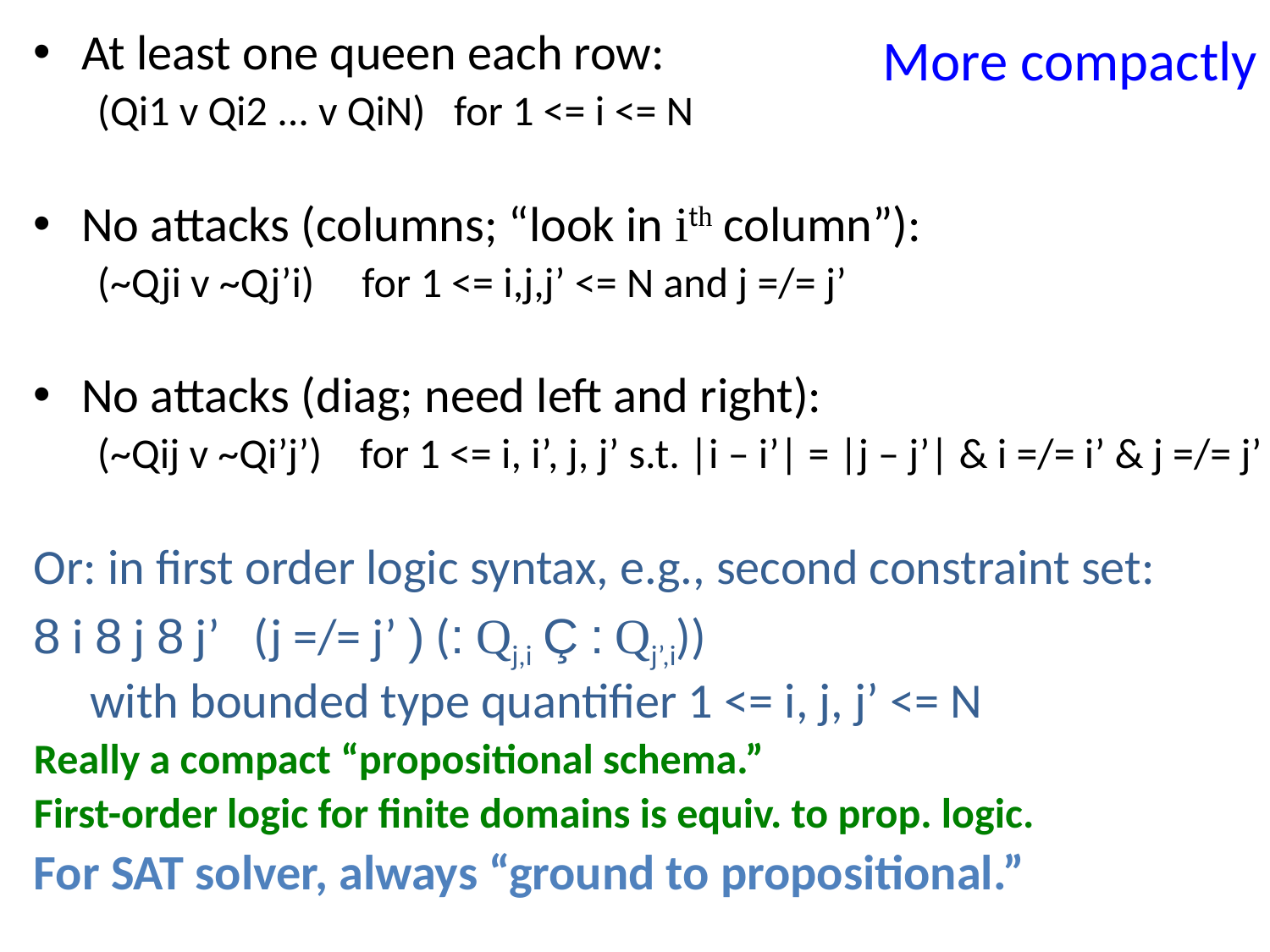

# More compactly
At least one queen each row:
(Qi1 v Qi2 ... v QiN)   for 1 <= i <= N

No attacks (columns; “look in ith column”):
(~Qji v ~Qj’i)     for 1 <= i,j,j’ <= N and j =/= j’

No attacks (diag; need left and right):
(~Qij v ~Qi’j’)    for 1 <= i, i’, j, j’ s.t. |i – i’| = |j – j’| & i =/= i’ & j =/= j’

Or: in first order logic syntax, e.g., second constraint set:
8 i 8 j 8 j’   (j =/= j’ ) (: Qj,i Ç : Qj’,i))
     with bounded type quantifier 1 <= i, j, j’ <= N
Really a compact “propositional schema.”
First-order logic for finite domains is equiv. to prop. logic.
For SAT solver, always “ground to propositional.”